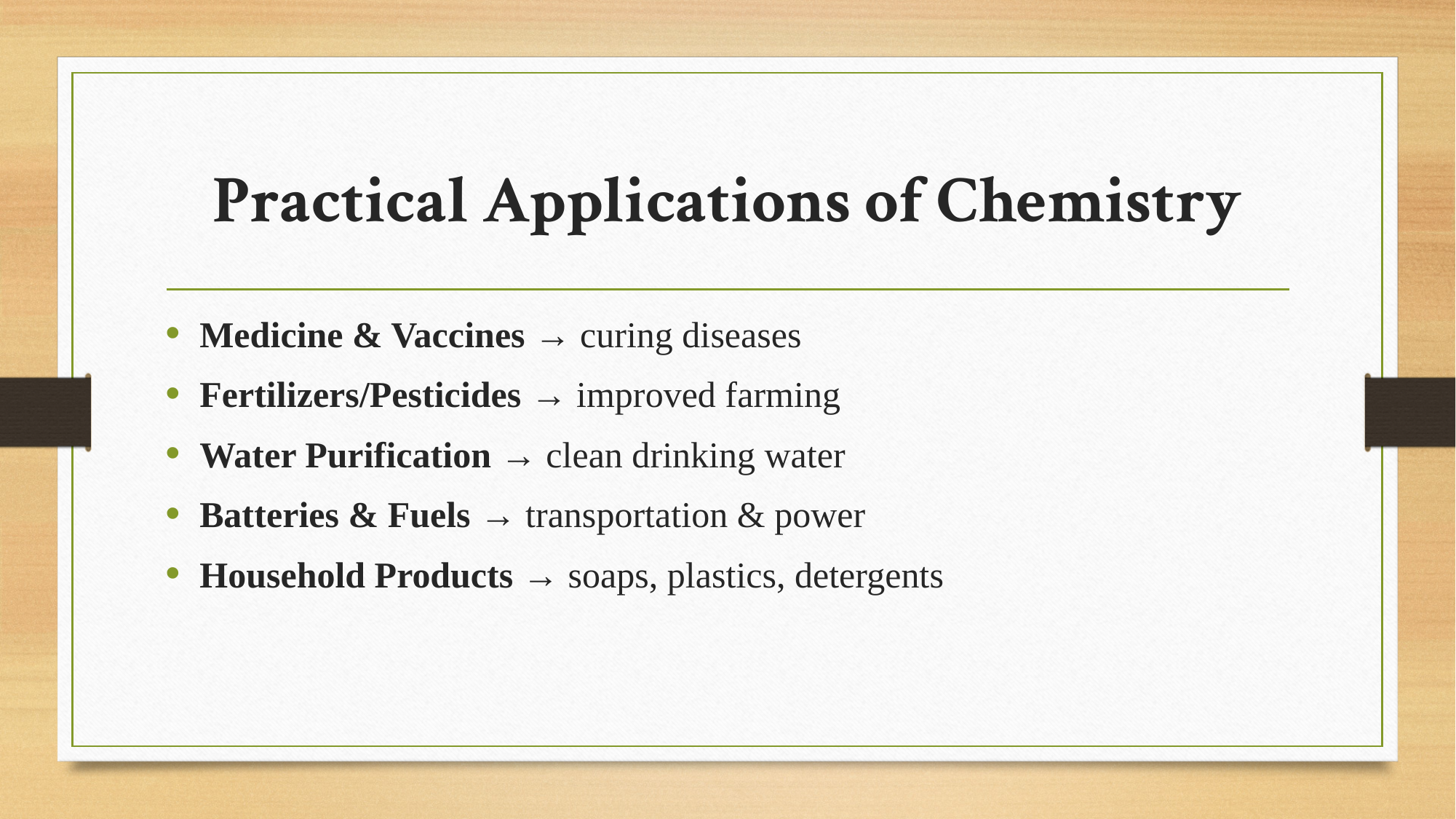

# Practical Applications of Chemistry
Medicine & Vaccines → curing diseases
Fertilizers/Pesticides → improved farming
Water Purification → clean drinking water
Batteries & Fuels → transportation & power
Household Products → soaps, plastics, detergents